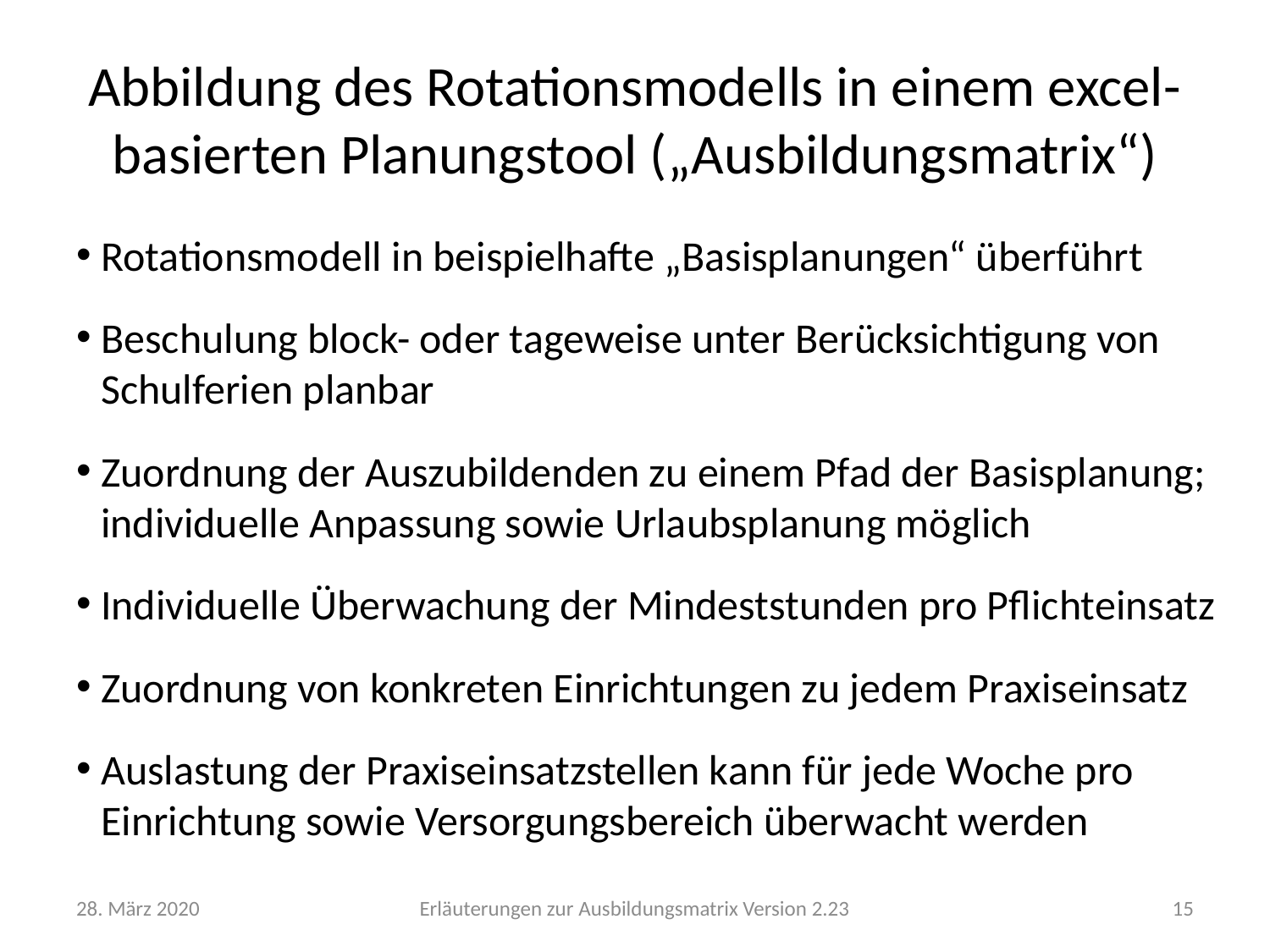

# Abbildung des Rotationsmodells in einem excel-basierten Planungstool („Ausbildungsmatrix“)
Rotationsmodell in beispielhafte „Basisplanungen“ überführt
Beschulung block- oder tageweise unter Berücksichtigung von Schulferien planbar
Zuordnung der Auszubildenden zu einem Pfad der Basisplanung;
individuelle Anpassung sowie Urlaubsplanung möglich
Individuelle Überwachung der Mindeststunden pro Pflichteinsatz
Zuordnung von konkreten Einrichtungen zu jedem Praxiseinsatz
Auslastung der Praxiseinsatzstellen kann für jede Woche pro Einrichtung sowie Versorgungsbereich überwacht werden

28. März 2020
Erläuterungen zur Ausbildungsmatrix Version 2.23
15